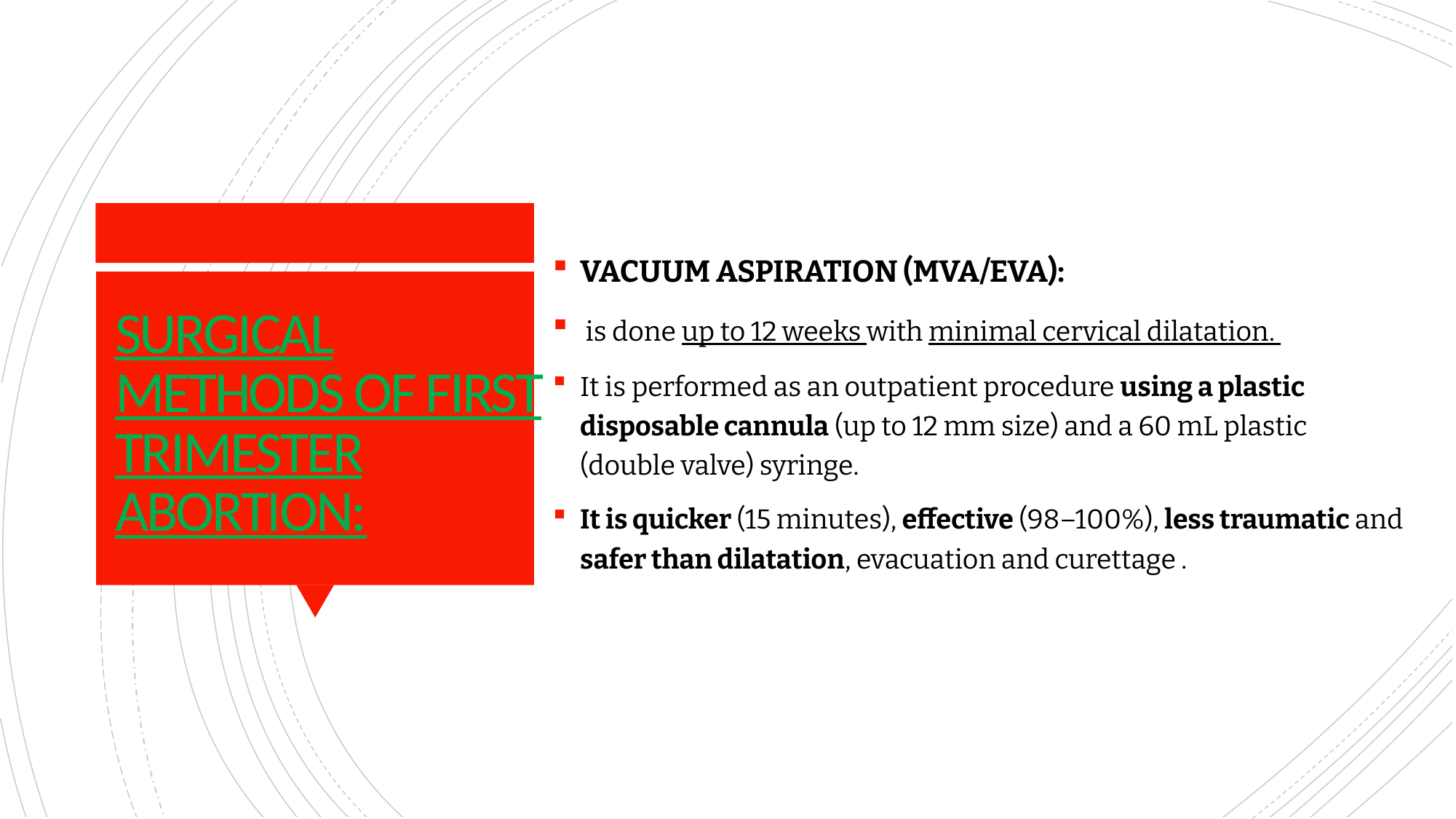

VACUUM ASPIRATION (MVA/EVA):
 is done up to 12 weeks with minimal cervical dilatation.
It is performed as an outpatient procedure using a plastic disposable cannula (up to 12 mm size) and a 60 mL plastic (double valve) syringe.
It is quicker (15 minutes), effective (98–100%), less traumatic and safer than dilatation, evacuation and curettage .
# SURGICAL METHODS OF FIRST TRIMESTER ABORTION: